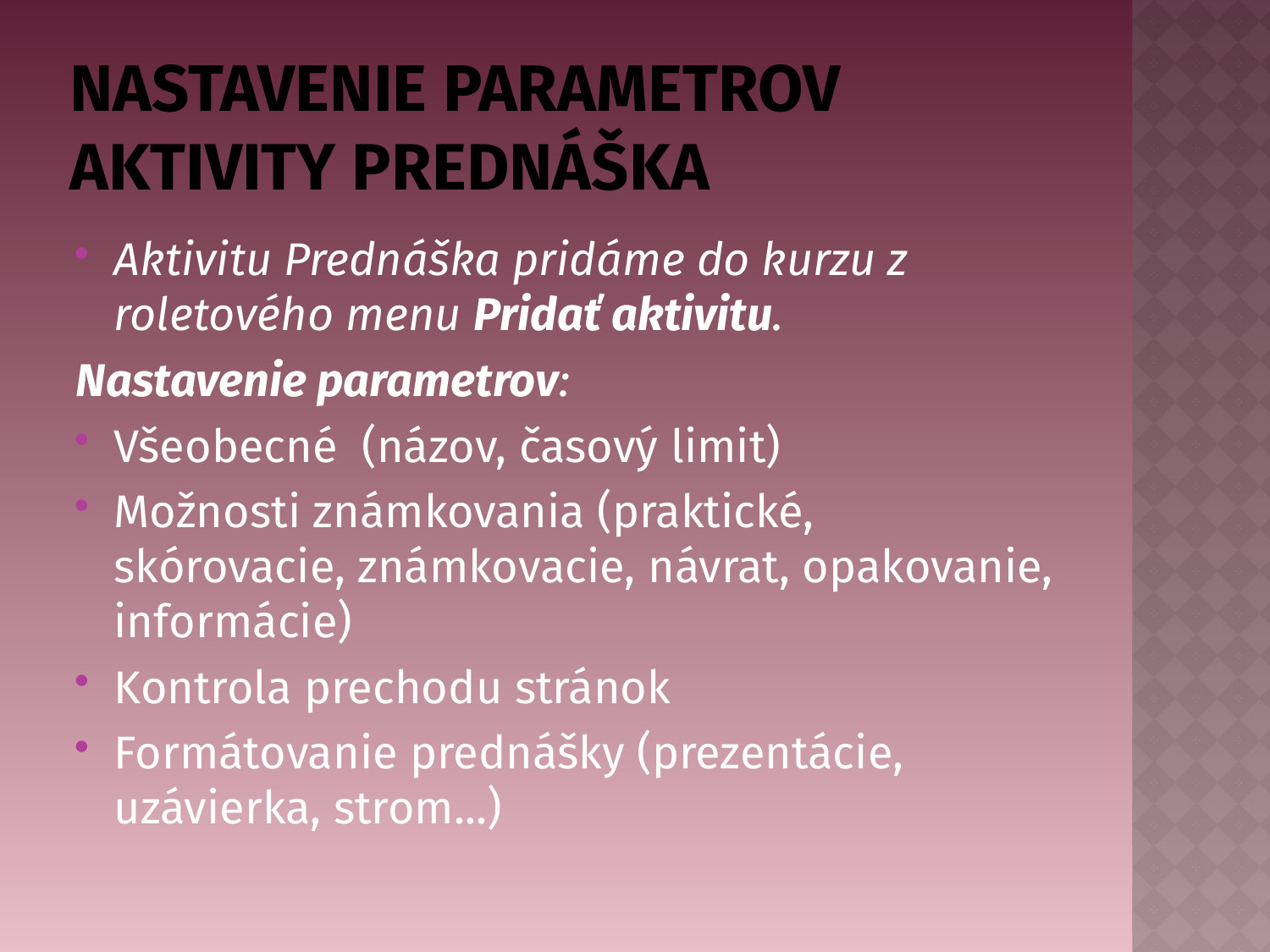

# Nastavenie parametrov aktivity PREDNÁŠKA
Aktivitu Prednáška pridáme do kurzu z roletového menu Pridať aktivitu.
Nastavenie parametrov:
Všeobecné  (názov, časový limit)
Možnosti známkovania (praktické, skórovacie, známkovacie, návrat, opakovanie, informácie)
Kontrola prechodu stránok
Formátovanie prednášky (prezentácie, uzávierka, strom...)